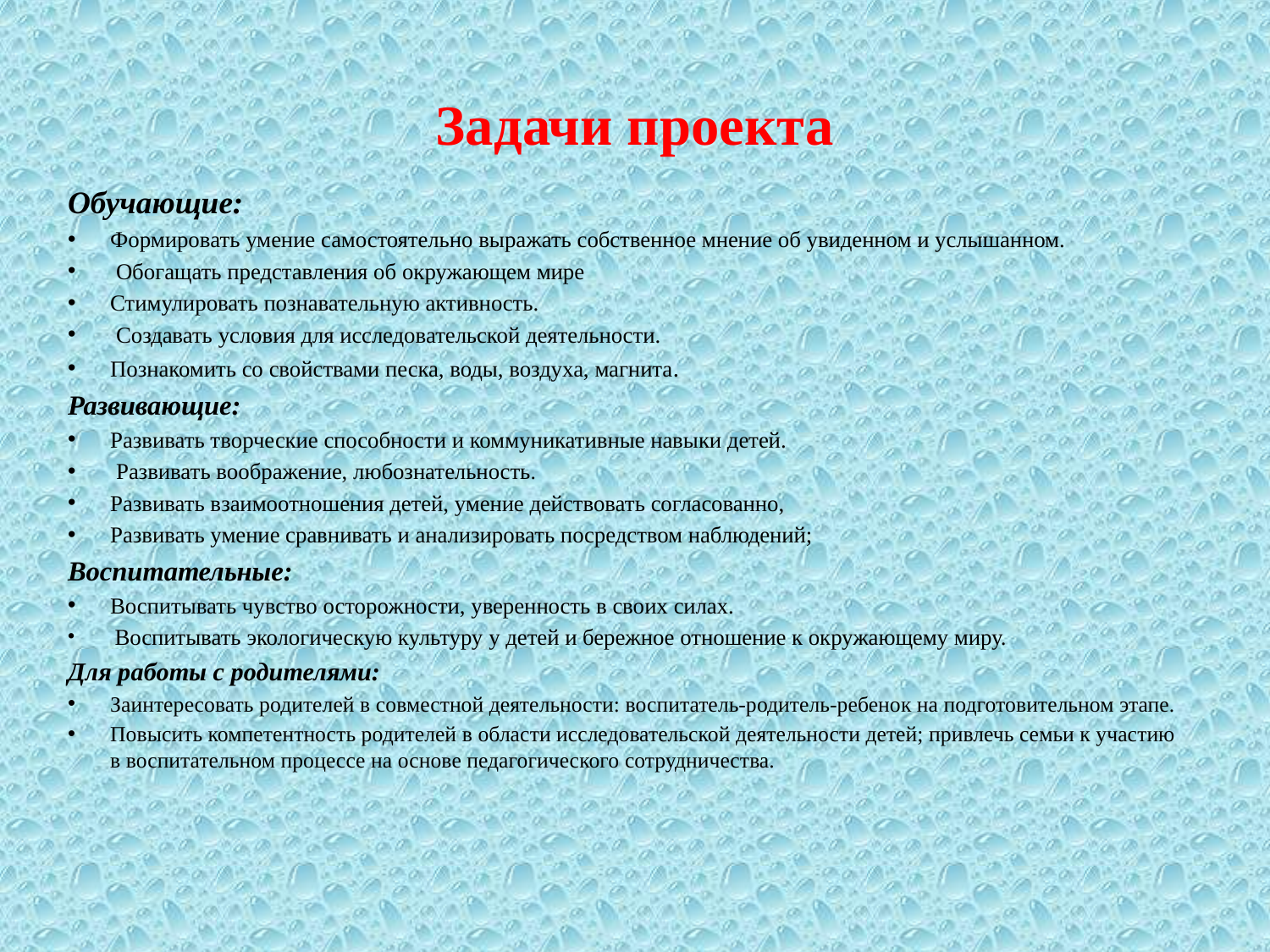

# Задачи проекта
Обучающие:
Формировать умение самостоятельно выражать собственное мнение об увиденном и услышанном.
 Обогащать представления об окружающем мире
Стимулировать познавательную активность.
 Создавать условия для исследовательской деятельности.
Познакомить со свойствами песка, воды, воздуха, магнита.
Развивающие:
Развивать творческие способности и коммуникативные навыки детей.
 Развивать воображение, любознательность.
Развивать взаимоотношения детей, умение действовать согласованно,
Развивать умение сравнивать и анализировать посредством наблюдений;
Воспитательные:
Воспитывать чувство осторожности, уверенность в своих силах.
 Воспитывать экологическую культуру у детей и бережное отношение к окружающему миру.
Для работы с родителями:
Заинтересовать родителей в совместной деятельности: воспитатель-родитель-ребенок на подготовительном этапе.
Повысить компетентность родителей в области исследовательской деятельности детей; привлечь семьи к участию в воспитательном процессе на основе педагогического сотрудничества.